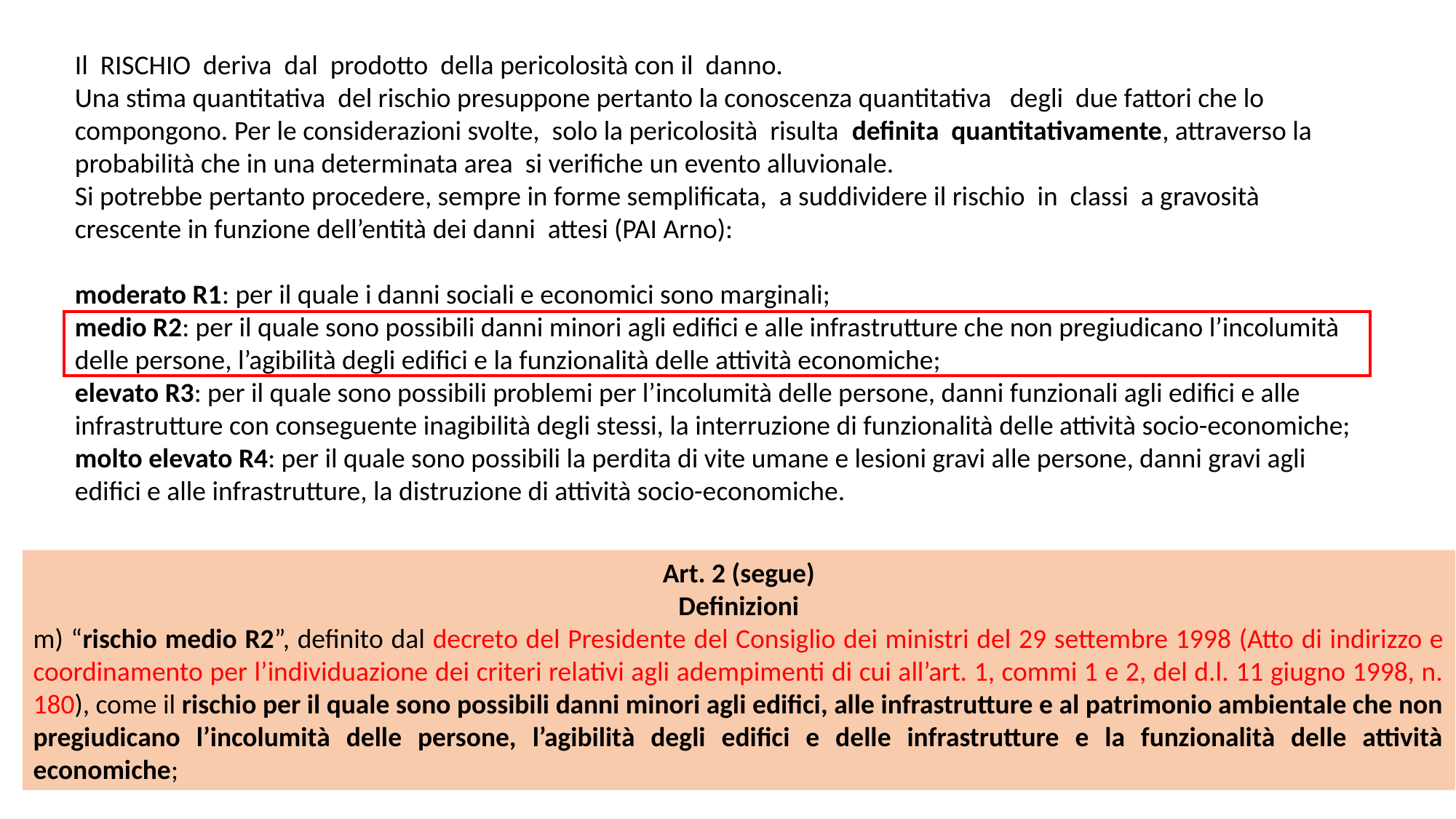

Il  RISCHIO  deriva  dal  prodotto  della pericolosità con il  danno.
Una stima quantitativa  del rischio presuppone pertanto la conoscenza quantitativa   degli  due fattori che lo compongono. Per le considerazioni svolte,  solo la pericolosità  risulta  definita  quantitativamente, attraverso la probabilità che in una determinata area  si verifiche un evento alluvionale.
Si potrebbe pertanto procedere, sempre in forme semplificata,  a suddividere il rischio  in  classi  a gravosità crescente in funzione dell’entità dei danni  attesi (PAI Arno):

moderato R1: per il quale i danni sociali e economici sono marginali;
medio R2: per il quale sono possibili danni minori agli edifici e alle infrastrutture che non pregiudicano l’incolumità delle persone, l’agibilità degli edifici e la funzionalità delle attività economiche;
elevato R3: per il quale sono possibili problemi per l’incolumità delle persone, danni funzionali agli edifici e alle infrastrutture con conseguente inagibilità degli stessi, la interruzione di funzionalità delle attività socio-economiche;
molto elevato R4: per il quale sono possibili la perdita di vite umane e lesioni gravi alle persone, danni gravi agli edifici e alle infrastrutture, la distruzione di attività socio-economiche.

Art. 2 (segue)
Definizioni
m) “rischio medio R2”, definito dal decreto del Presidente del Consiglio dei ministri del 29 settembre 1998 (Atto di indirizzo e coordinamento per l’individuazione dei criteri relativi agli adempimenti di cui all’art. 1, commi 1 e 2, del d.l. 11 giugno 1998, n. 180), come il rischio per il quale sono possibili danni minori agli edifici, alle infrastrutture e al patrimonio ambientale che non pregiudicano l’incolumità delle persone, l’agibilità degli edifici e delle infrastrutture e la funzionalità delle attività economiche;